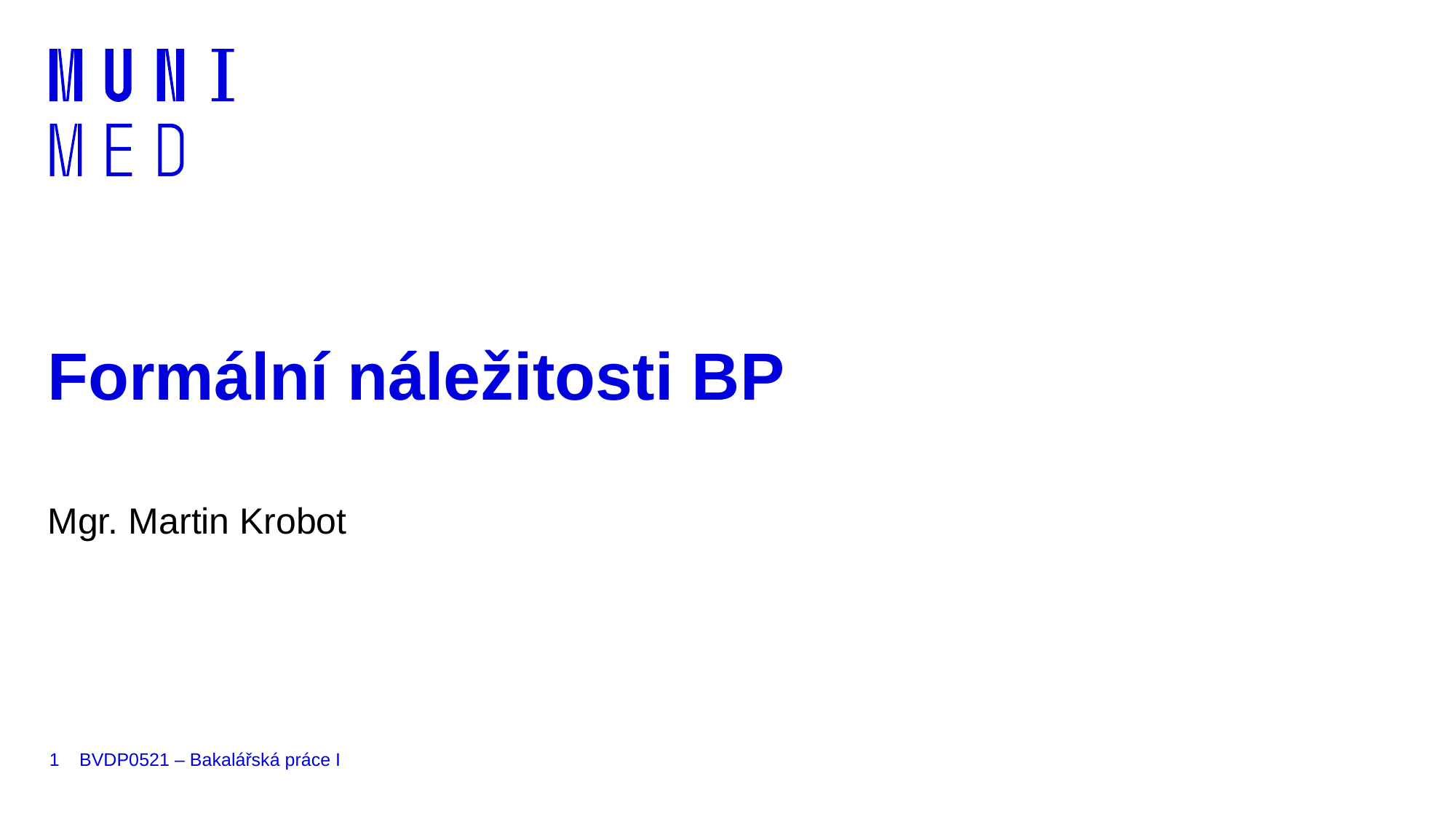

# Formální náležitosti BP
Mgr. Martin Krobot
1
BVDP0521 – Bakalářská práce I